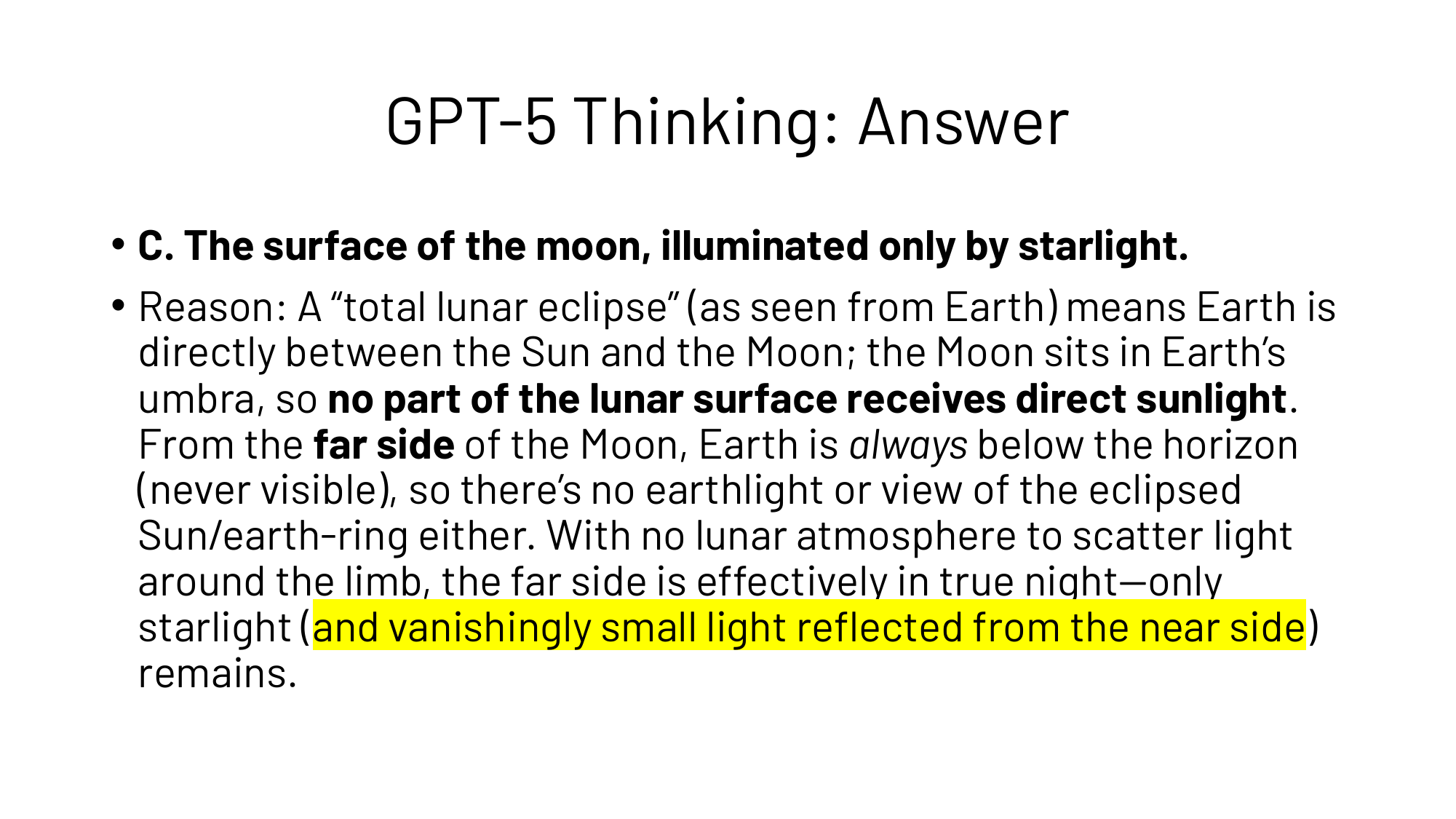

# GPT-5 Thinking: Answer
C. The surface of the moon, illuminated only by starlight.
Reason: A “total lunar eclipse” (as seen from Earth) means Earth is directly between the Sun and the Moon; the Moon sits in Earth’s umbra, so no part of the lunar surface receives direct sunlight. From the far side of the Moon, Earth is always below the horizon (never visible), so there’s no earthlight or view of the eclipsed Sun/earth-ring either. With no lunar atmosphere to scatter light around the limb, the far side is effectively in true night—only starlight (and vanishingly small light reflected from the near side) remains.